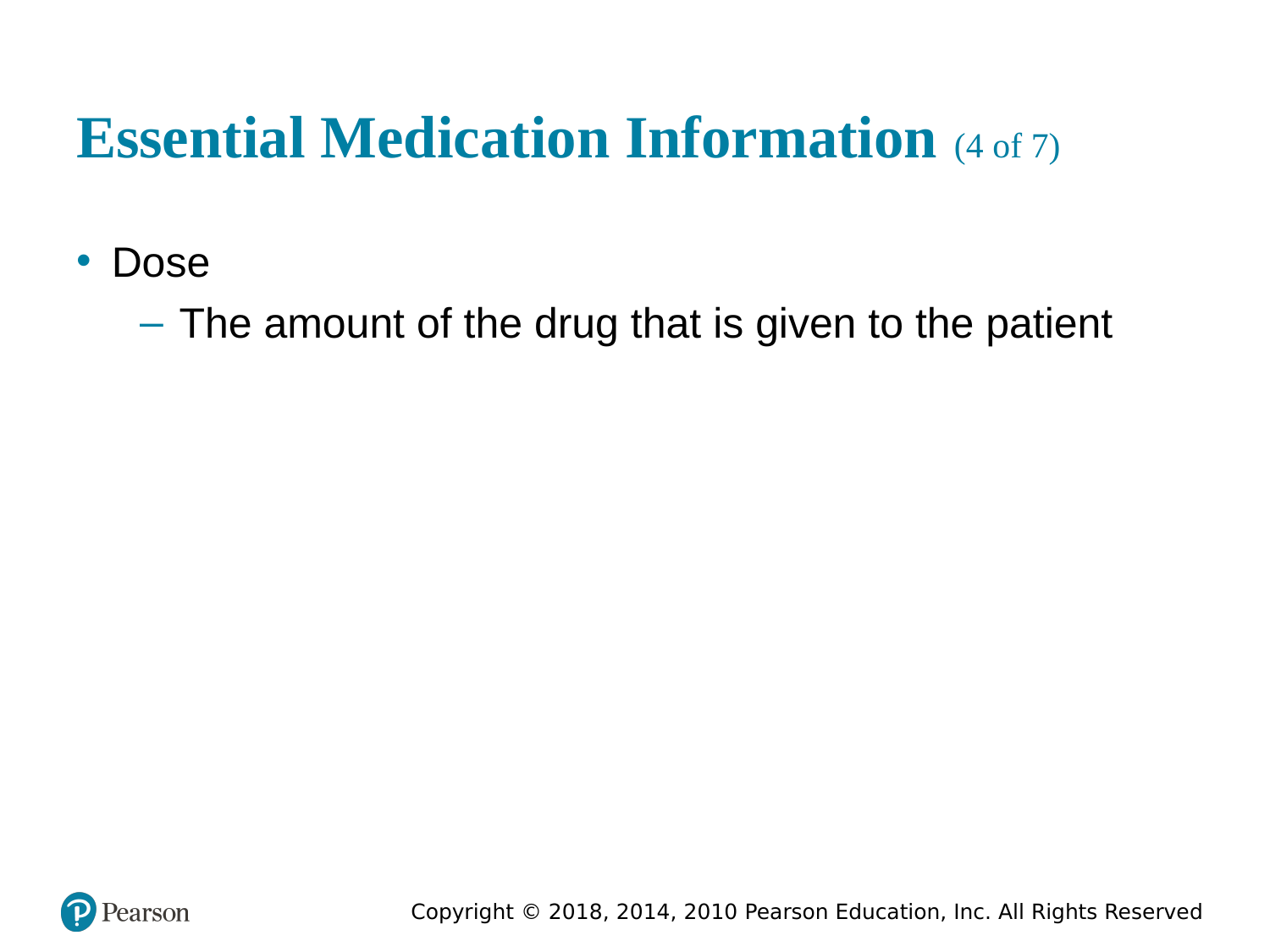

# Essential Medication Information (4 of 7)
Dose
The amount of the drug that is given to the patient